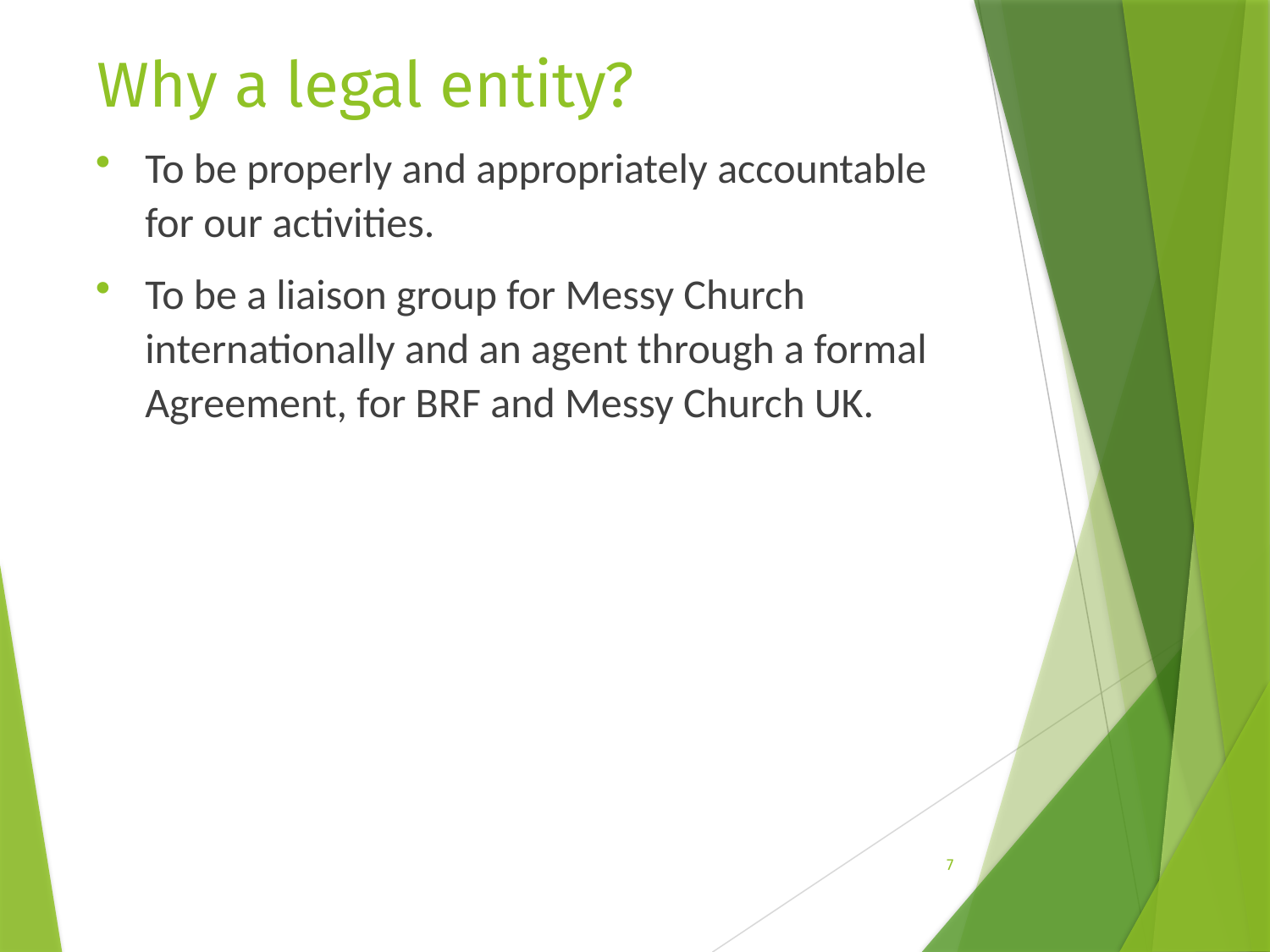

# Why a legal entity?
To be properly and appropriately accountable for our activities.
To be a liaison group for Messy Church internationally and an agent through a formal Agreement, for BRF and Messy Church UK.

7